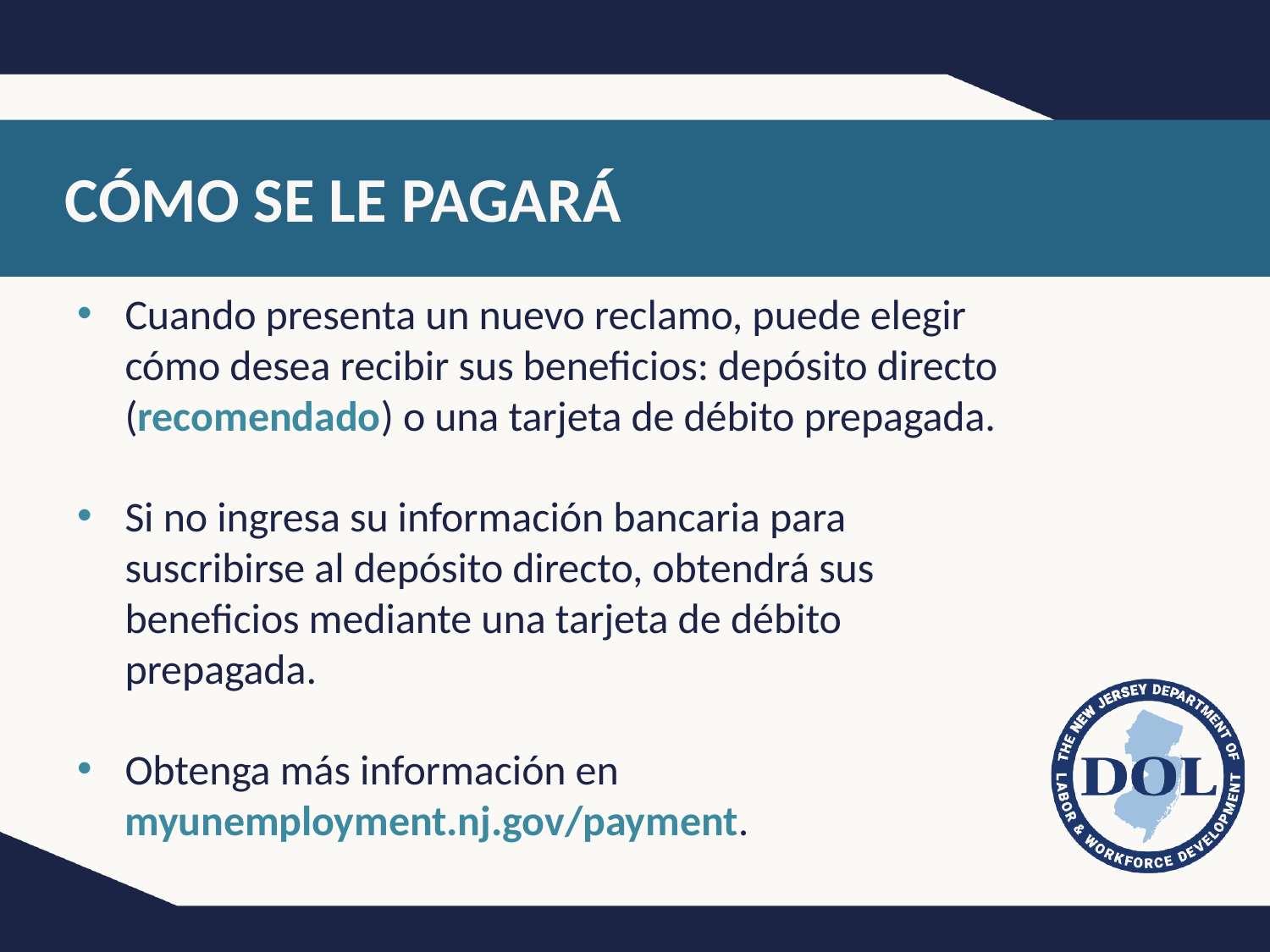

# CÓMO SE LE PAGARÁ
Cuando presenta un nuevo reclamo, puede elegir cómo desea recibir sus beneficios: depósito directo (recomendado) o una tarjeta de débito prepagada.

Si no ingresa su información bancaria para suscribirse al depósito directo, obtendrá sus beneficios mediante una tarjeta de débito prepagada.

Obtenga más información en myunemployment.nj.gov/payment.